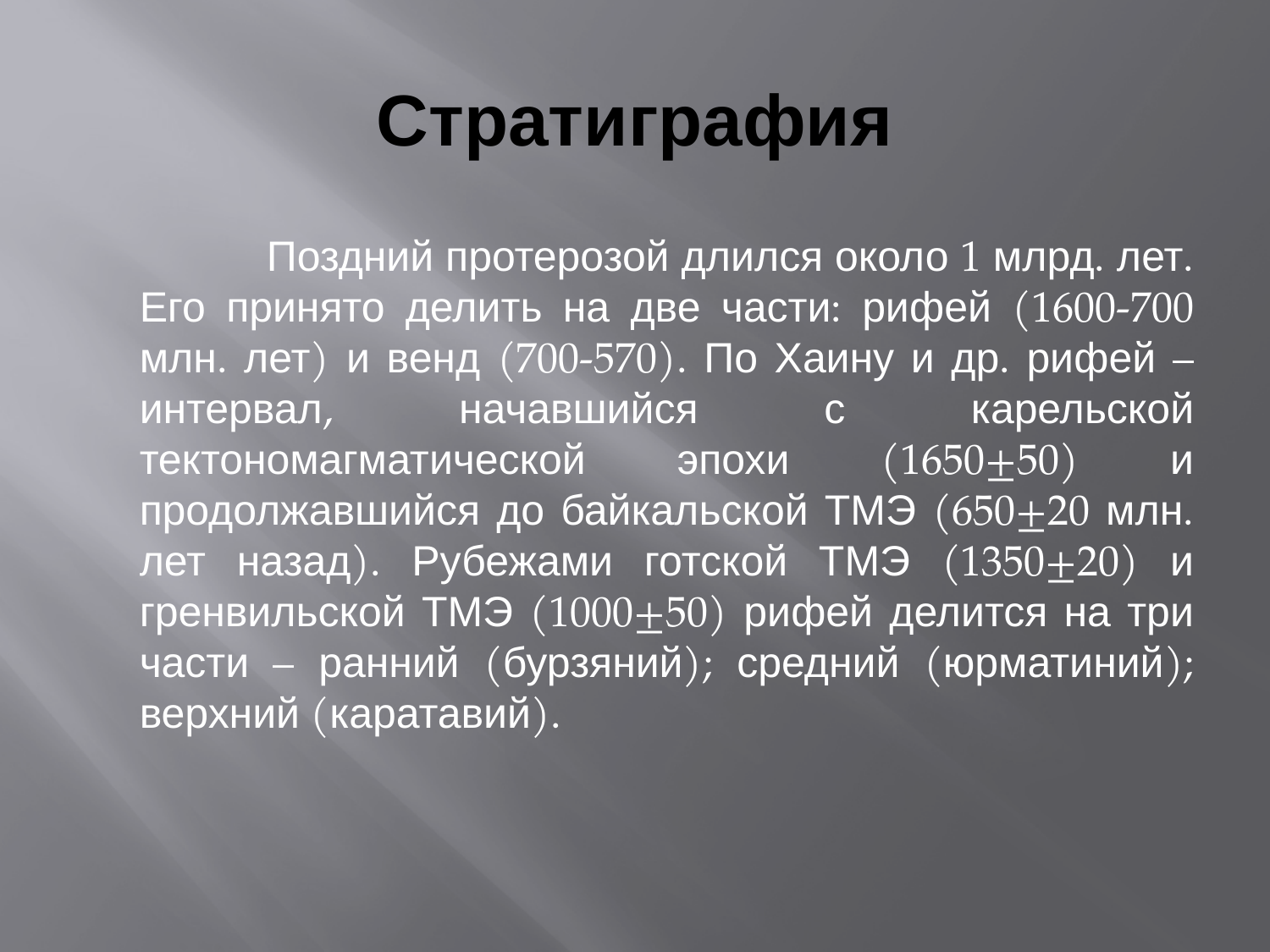

# Стратиграфия
	Поздний протерозой длился около 1 млрд. лет. Его принято делить на две части: рифей (1600-700 млн. лет) и венд (700-570). По Хаину и др. рифей – интервал, начавшийся с карельской тектономагматической эпохи (1650±50) и продолжавшийся до байкальской ТМЭ (650±20 млн. лет назад). Рубежами готской ТМЭ (1350±20) и гренвильской ТМЭ (1000±50) рифей делится на три части – ранний (бурзяний); средний (юрматиний); верхний (каратавий).